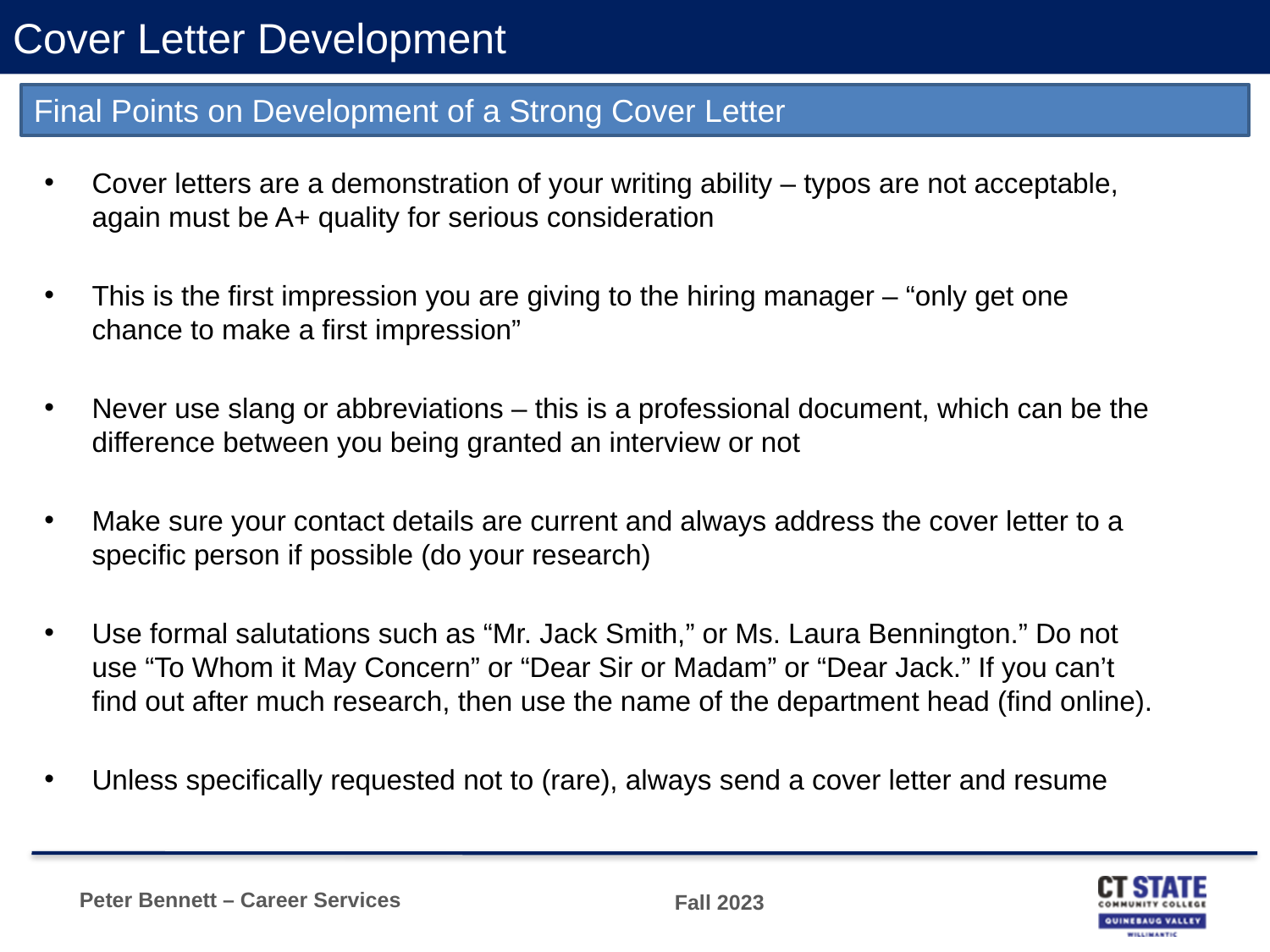

# Cover Letter Development
Final Points on Development of a Strong Cover Letter
Cover letters are a demonstration of your writing ability – typos are not acceptable, again must be A+ quality for serious consideration

This is the first impression you are giving to the hiring manager – “only get one chance to make a first impression”

Never use slang or abbreviations – this is a professional document, which can be the difference between you being granted an interview or not

Make sure your contact details are current and always address the cover letter to a specific person if possible (do your research)

Use formal salutations such as “Mr. Jack Smith,” or Ms. Laura Bennington.” Do not use “To Whom it May Concern” or “Dear Sir or Madam” or “Dear Jack.” If you can’t find out after much research, then use the name of the department head (find online).

Unless specifically requested not to (rare), always send a cover letter and resume